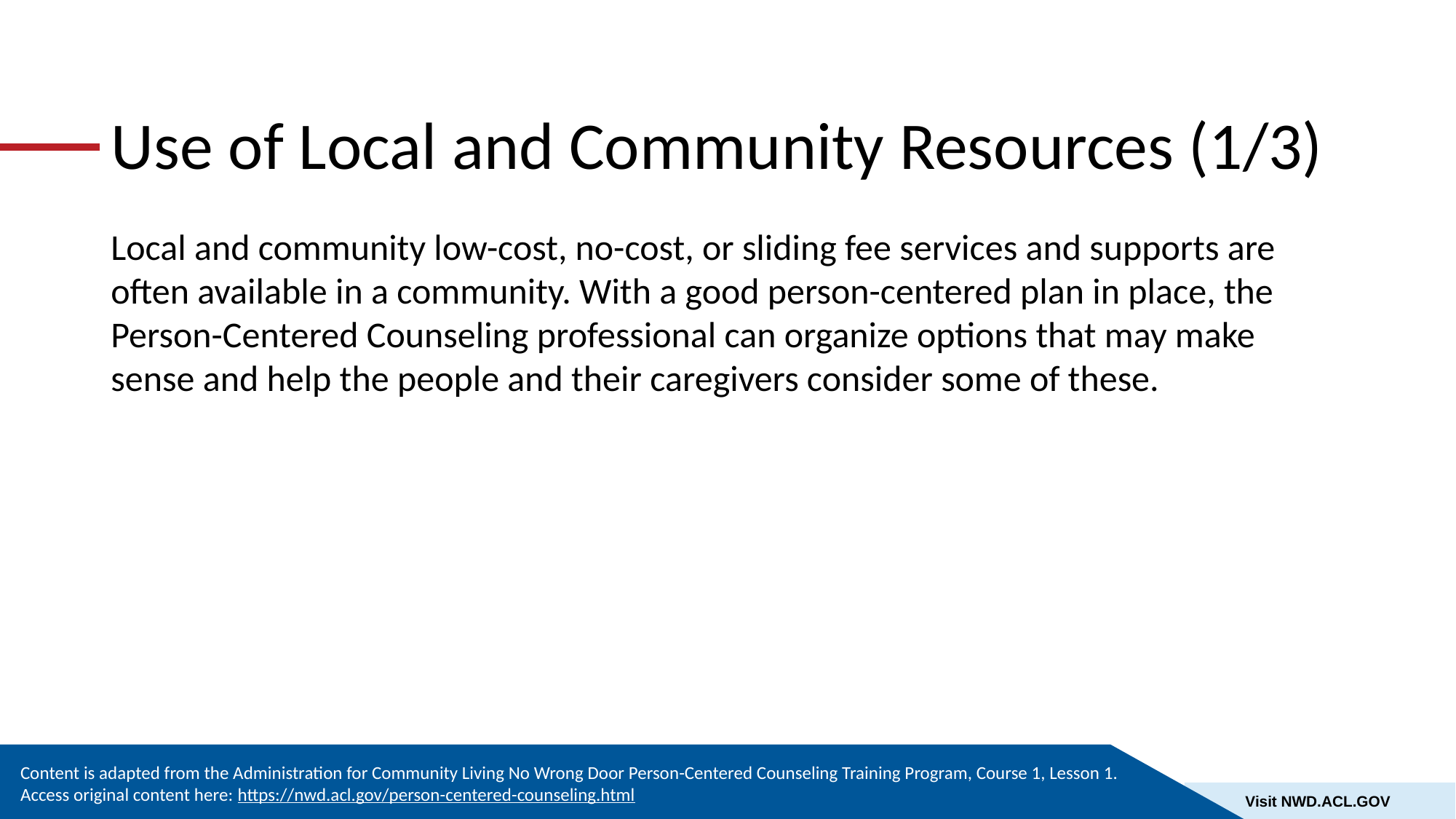

# Use of Local and Community Resources (1/3)
Local and community low-cost, no-cost, or sliding fee services and supports are often available in a community. With a good person-centered plan in place, the Person-Centered Counseling professional can organize options that may make sense and help the people and their caregivers consider some of these.